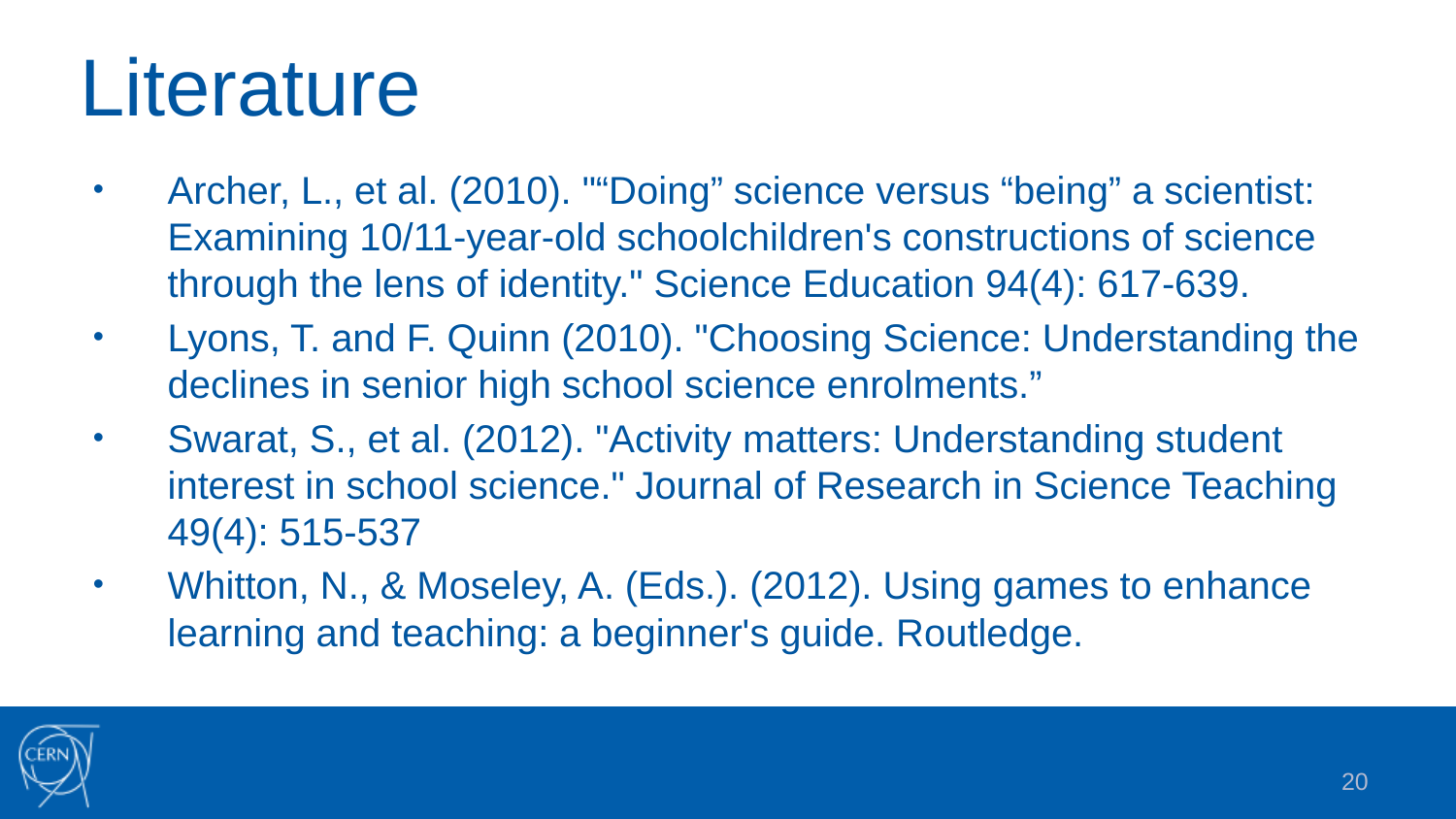

# Literature
Archer, L., et al. (2010). "“Doing” science versus “being” a scientist: Examining 10/11‐year‐old schoolchildren's constructions of science through the lens of identity." Science Education 94(4): 617-639.
Lyons, T. and F. Quinn (2010). "Choosing Science: Understanding the declines in senior high school science enrolments.”
Swarat, S., et al. (2012). "Activity matters: Understanding student interest in school science." Journal of Research in Science Teaching 49(4): 515-537
Whitton, N., & Moseley, A. (Eds.). (2012). Using games to enhance learning and teaching: a beginner's guide. Routledge.

20